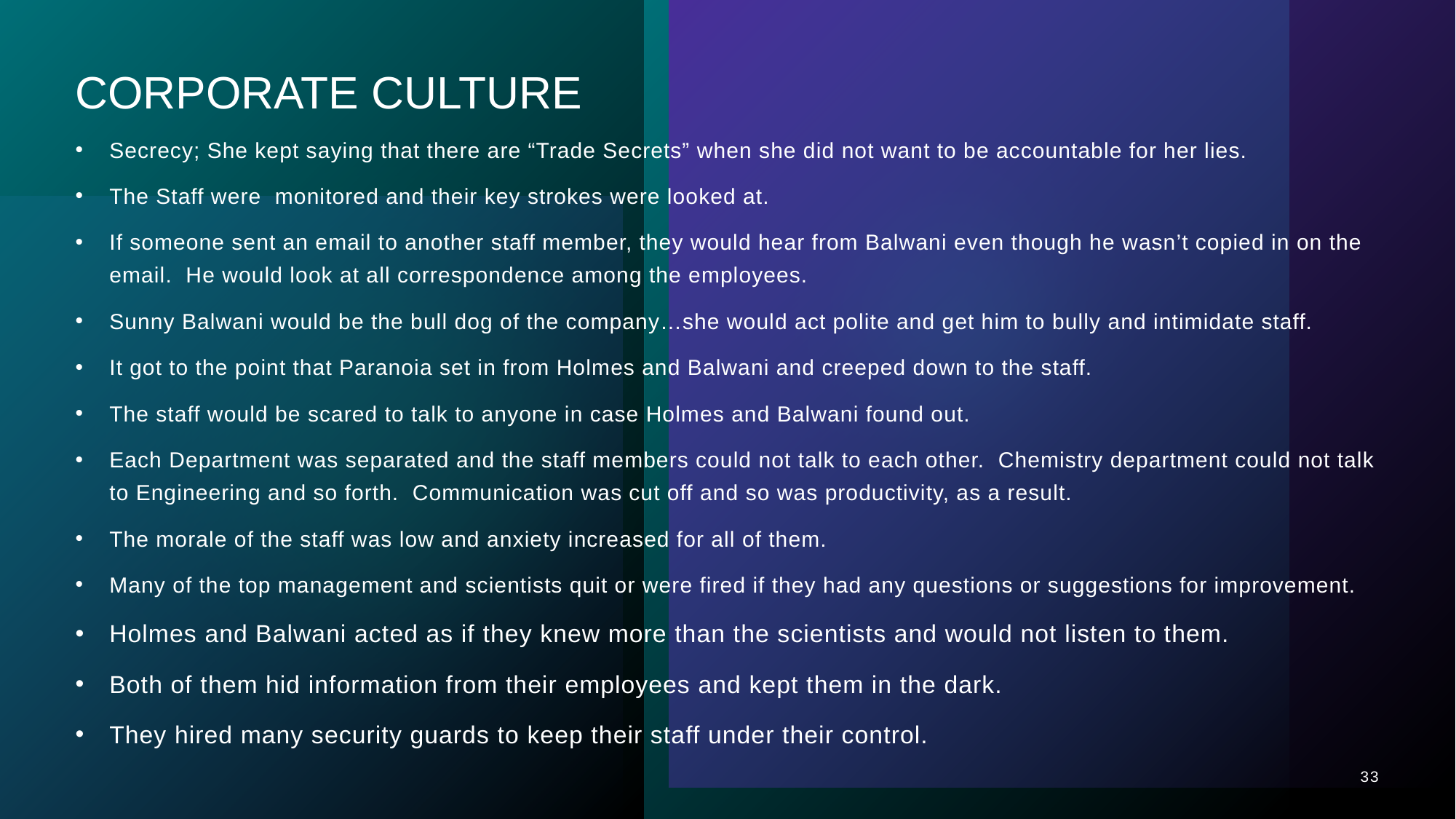

# CORPORATE CULTURE
Secrecy; She kept saying that there are “Trade Secrets” when she did not want to be accountable for her lies.
The Staff were  monitored and their key strokes were looked at.
If someone sent an email to another staff member, they would hear from Balwani even though he wasn’t copied in on the email.  He would look at all correspondence among the employees.
Sunny Balwani would be the bull dog of the company…she would act polite and get him to bully and intimidate staff.
It got to the point that Paranoia set in from Holmes and Balwani and creeped down to the staff.
The staff would be scared to talk to anyone in case Holmes and Balwani found out.
Each Department was separated and the staff members could not talk to each other.  Chemistry department could not talk to Engineering and so forth.  Communication was cut off and so was productivity, as a result.
The morale of the staff was low and anxiety increased for all of them.
Many of the top management and scientists quit or were fired if they had any questions or suggestions for improvement.
Holmes and Balwani acted as if they knew more than the scientists and would not listen to them.
Both of them hid information from their employees and kept them in the dark.
They hired many security guards to keep their staff under their control.

33